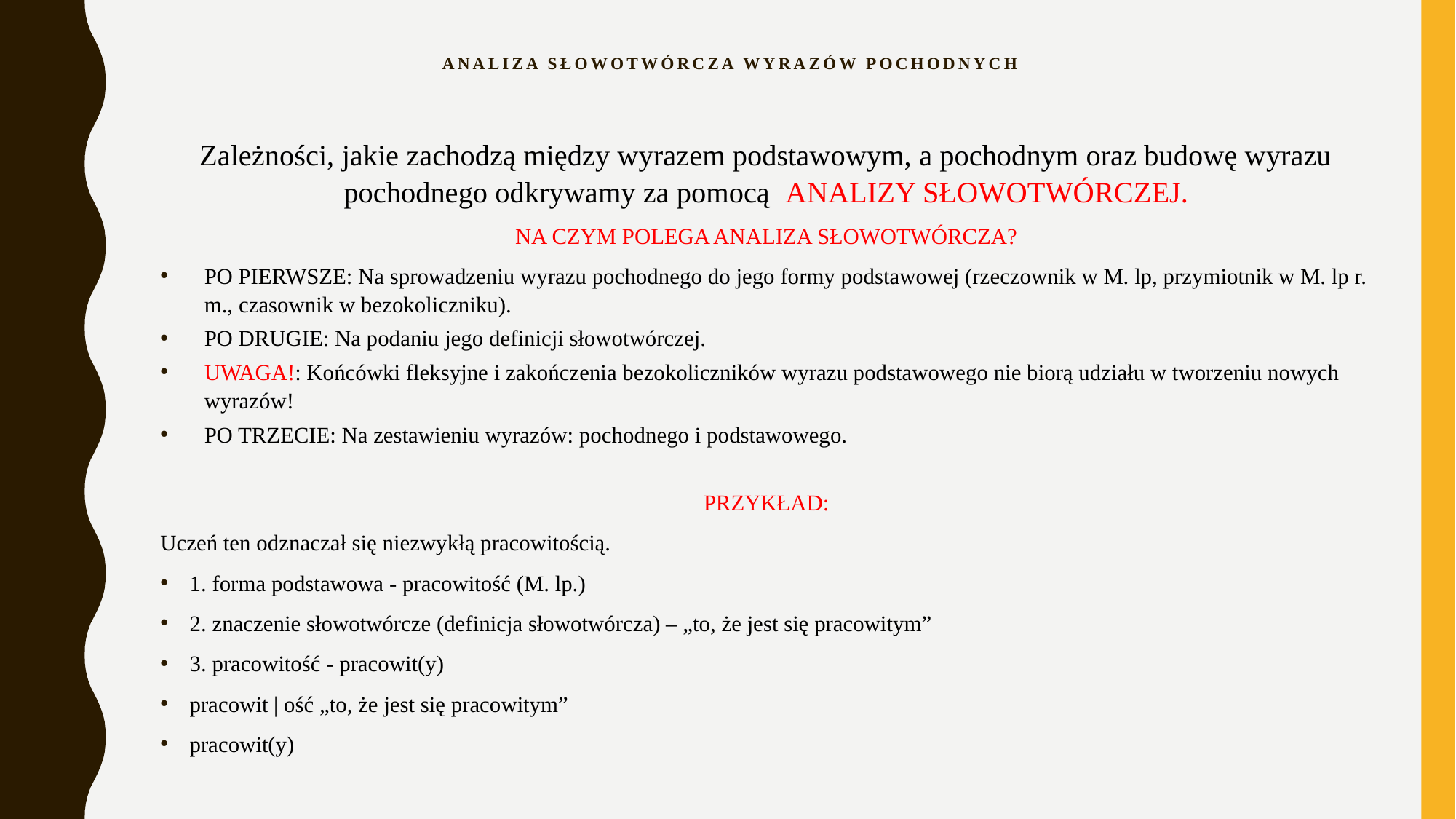

# Analiza słowotwórcza wyrazów pochodnych

Zależności, jakie zachodzą między wyrazem podstawowym, a pochodnym oraz budowę wyrazu pochodnego odkrywamy za pomocą  ANALIZY SŁOWOTWÓRCZEJ.
NA CZYM POLEGA ANALIZA SŁOWOTWÓRCZA?
PO PIERWSZE: Na sprowadzeniu wyrazu pochodnego do jego formy podstawowej (rzeczownik w M. lp, przymiotnik w M. lp r. m., czasownik w bezokoliczniku).
PO DRUGIE: Na podaniu jego definicji słowotwórczej.
UWAGA!: Końcówki fleksyjne i zakończenia bezokoliczników wyrazu podstawowego nie biorą udziału w tworzeniu nowych wyrazów!
PO TRZECIE: Na zestawieniu wyrazów: pochodnego i podstawowego.

PRZYKŁAD:
Uczeń ten odznaczał się niezwykłą pracowitością.
1. forma podstawowa - pracowitość (M. lp.)
2. znaczenie słowotwórcze (definicja słowotwórcza) – „to, że jest się pracowitym”
3. pracowitość - pracowit(y)
pracowit | ość „to, że jest się pracowitym”
pracowit(y)